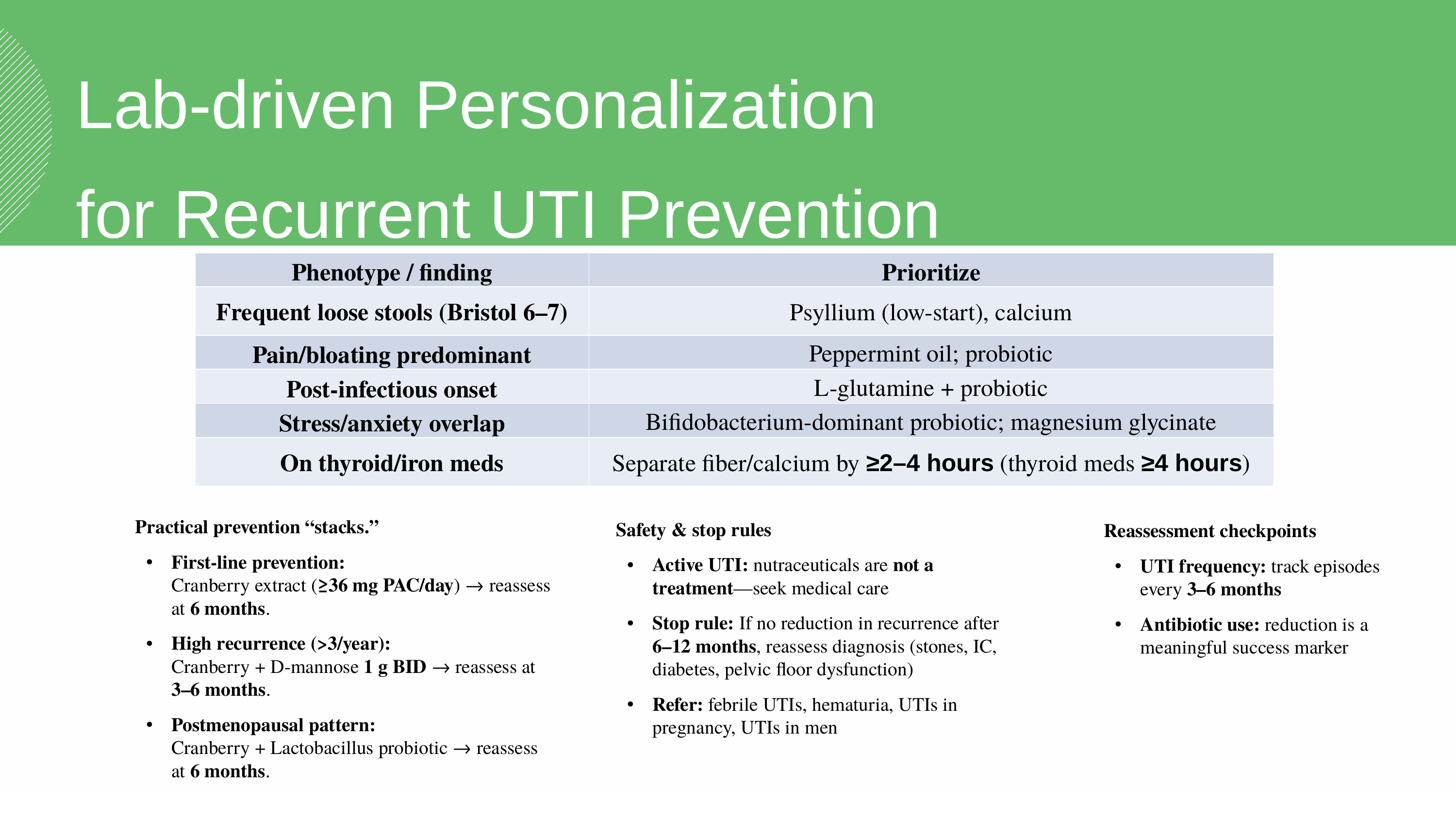

Lab-driven Personalization
for Recurrent UTI Prevention
| Phenotype / finding | Prioritize |
| --- | --- |
| Frequent loose stools (Bristol 6–7) | Psyllium (low-start), calcium |
| Pain/bloating predominant | Peppermint oil; probiotic |
| Post-infectious onset | L-glutamine + probiotic |
| Stress/anxiety overlap | Bifidobacterium-dominant probiotic; magnesium glycinate |
| On thyroid/iron meds | Separate fiber/calcium by ≥2–4 hours (thyroid meds ≥4 hours) |
Practical prevention “stacks.”
First-line prevention:
Cranberry extract (≥36 mg PAC/day) → reassess at 6 months.
High recurrence (>3/year):
Cranberry + D-mannose 1 g BID → reassess at 3–6 months.
Postmenopausal pattern:
Cranberry + Lactobacillus probiotic → reassess at 6 months.
Safety & stop rules
Active UTI: nutraceuticals are not a treatment—seek medical care
Stop rule: If no reduction in recurrence after 6–12 months, reassess diagnosis (stones, IC, diabetes, pelvic floor dysfunction)
Refer: febrile UTIs, hematuria, UTIs in pregnancy, UTIs in men
Reassessment checkpoints
UTI frequency: track episodes every 3–6 months
Antibiotic use: reduction is a meaningful success marker